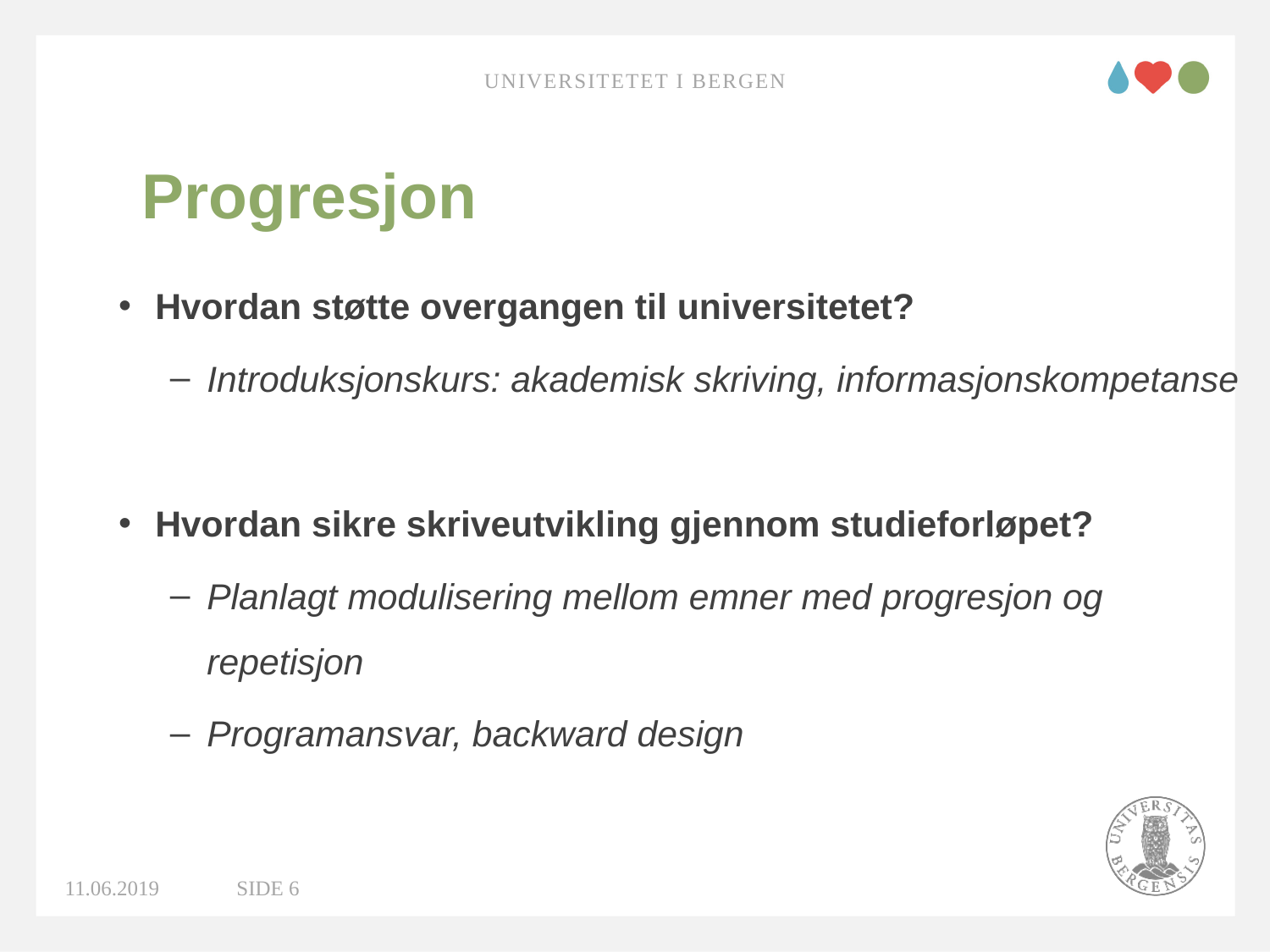

Universitetet i Bergen
# Progresjon
Hvordan støtte overgangen til universitetet?
Introduksjonskurs: akademisk skriving, informasjonskompetanse

Hvordan sikre skriveutvikling gjennom studieforløpet?
Planlagt modulisering mellom emner med progresjon og repetisjon
Programansvar, backward design

11.06.2019
Side 6